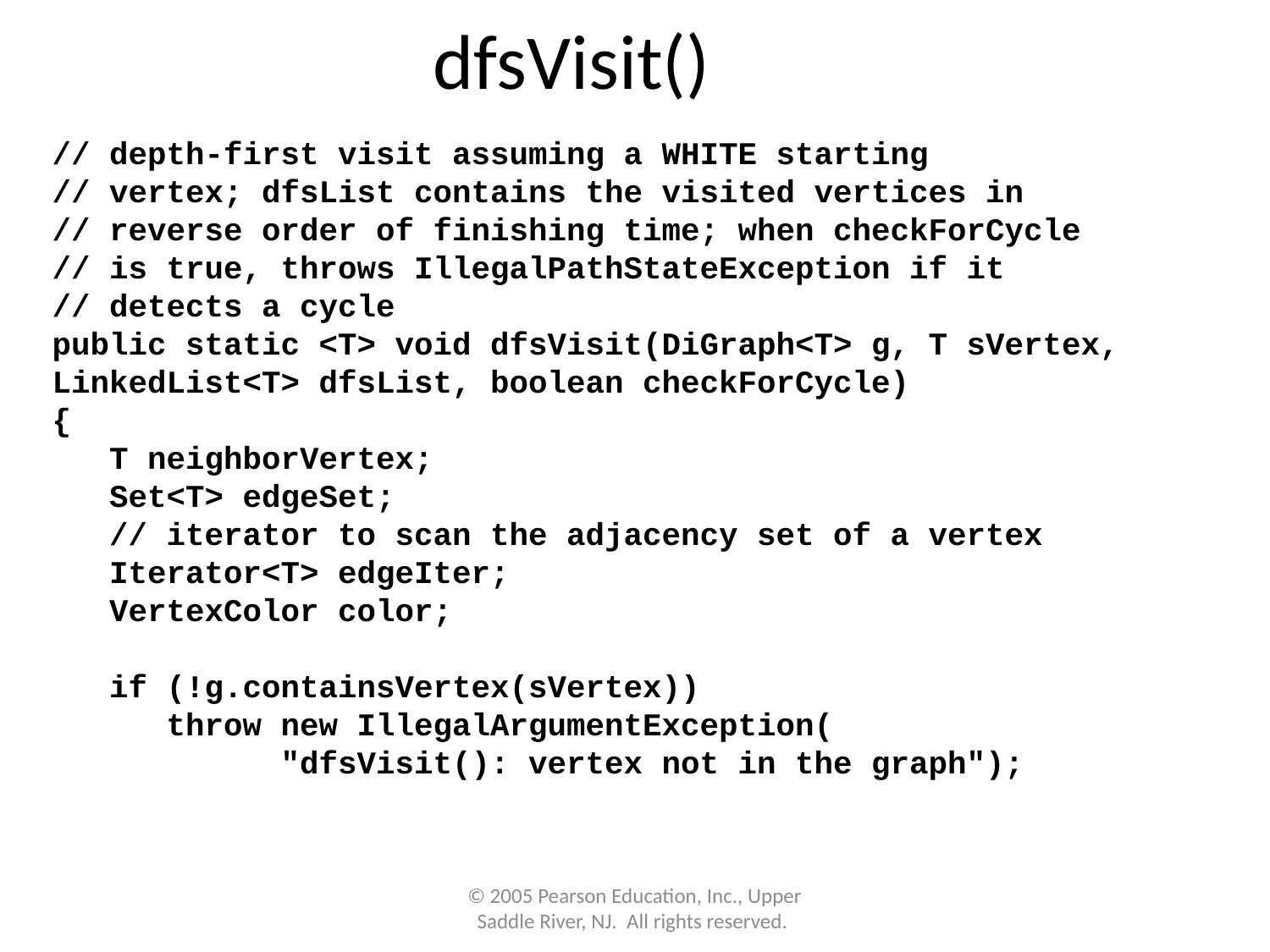

dfsVisit()
// depth-first visit assuming a WHITE starting
// vertex; dfsList contains the visited vertices in
// reverse order of finishing time; when checkForCycle
// is true, throws IllegalPathStateException if it
// detects a cycle
public static <T> void dfsVisit(DiGraph<T> g, T sVertex,
LinkedList<T> dfsList, boolean checkForCycle)
{
   T neighborVertex;
   Set<T> edgeSet;
   // iterator to scan the adjacency set of a vertex
   Iterator<T> edgeIter;
   VertexColor color;

   if (!g.containsVertex(sVertex))
      throw new IllegalArgumentException(
            "dfsVisit(): vertex not in the graph");
© 2005 Pearson Education, Inc., Upper Saddle River, NJ.  All rights reserved.